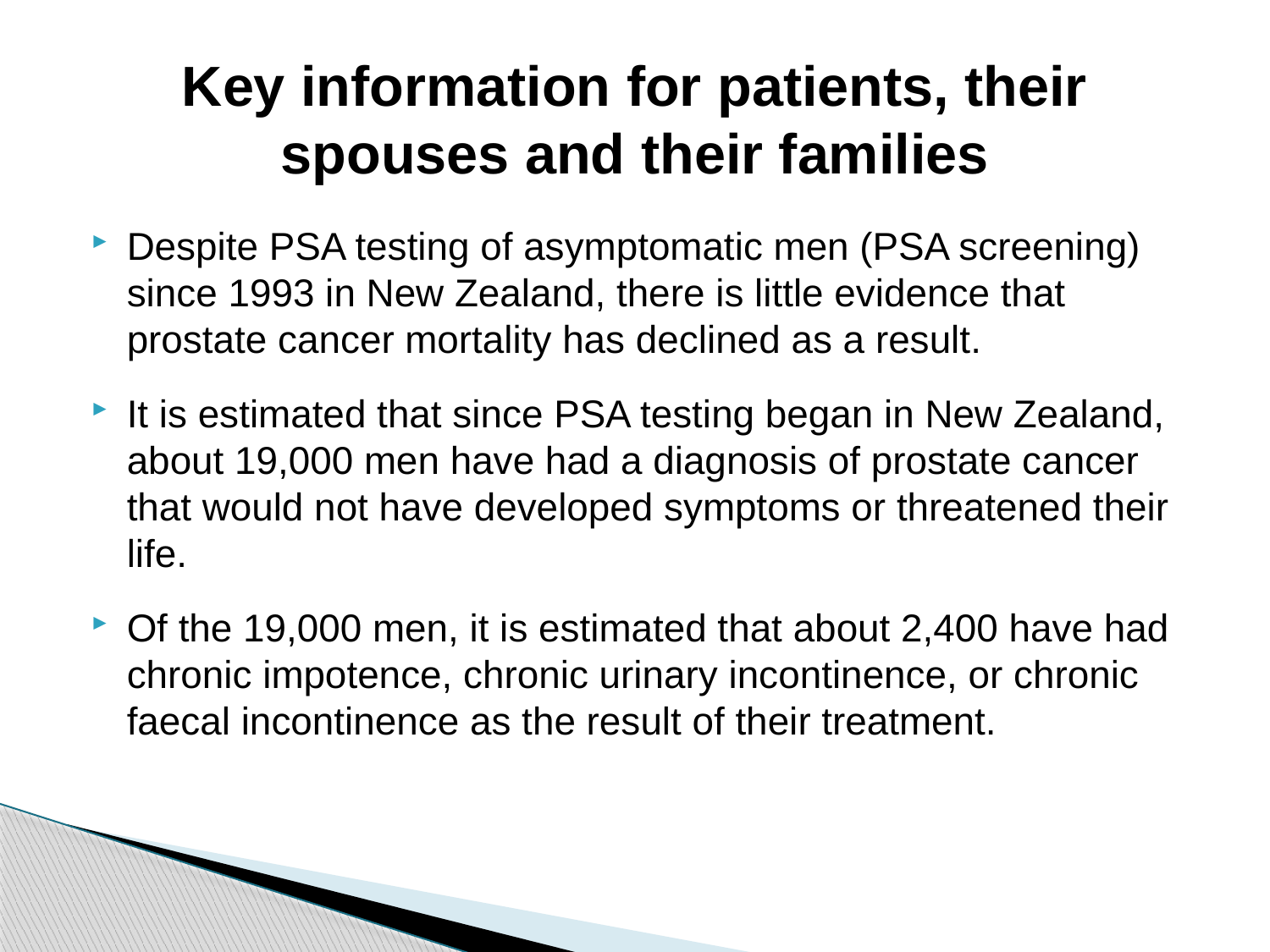

# Key information for patients, their spouses and their families
Despite PSA testing of asymptomatic men (PSA screening) since 1993 in New Zealand, there is little evidence that prostate cancer mortality has declined as a result.
It is estimated that since PSA testing began in New Zealand, about 19,000 men have had a diagnosis of prostate cancer that would not have developed symptoms or threatened their life.
Of the 19,000 men, it is estimated that about 2,400 have had chronic impotence, chronic urinary incontinence, or chronic faecal incontinence as the result of their treatment.